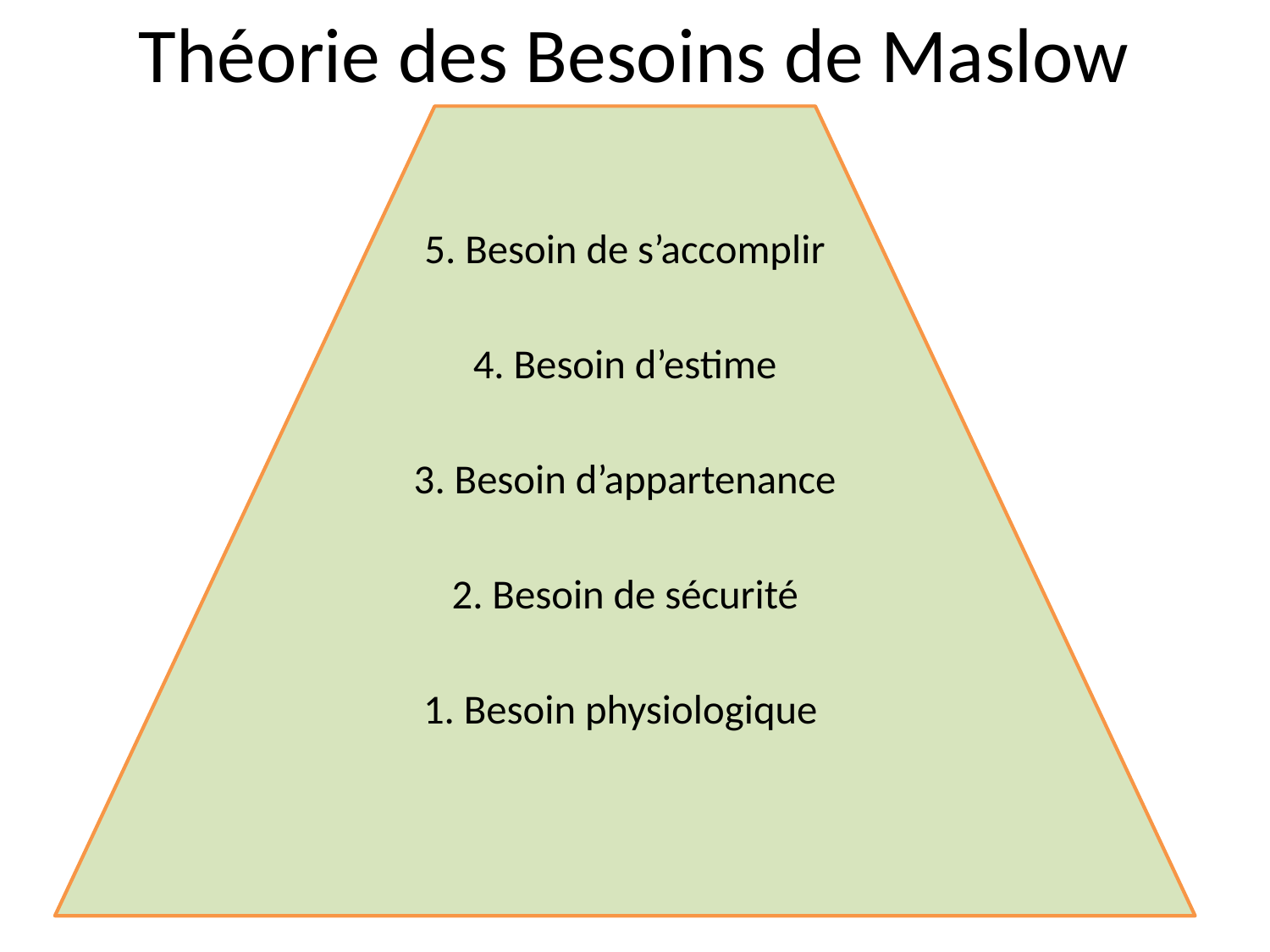

# Théorie des Besoins de Maslow

5. Besoin de s’accomplir

4. Besoin d’estime

3. Besoin d’appartenance

2. Besoin de sécurité

1. Besoin physiologique